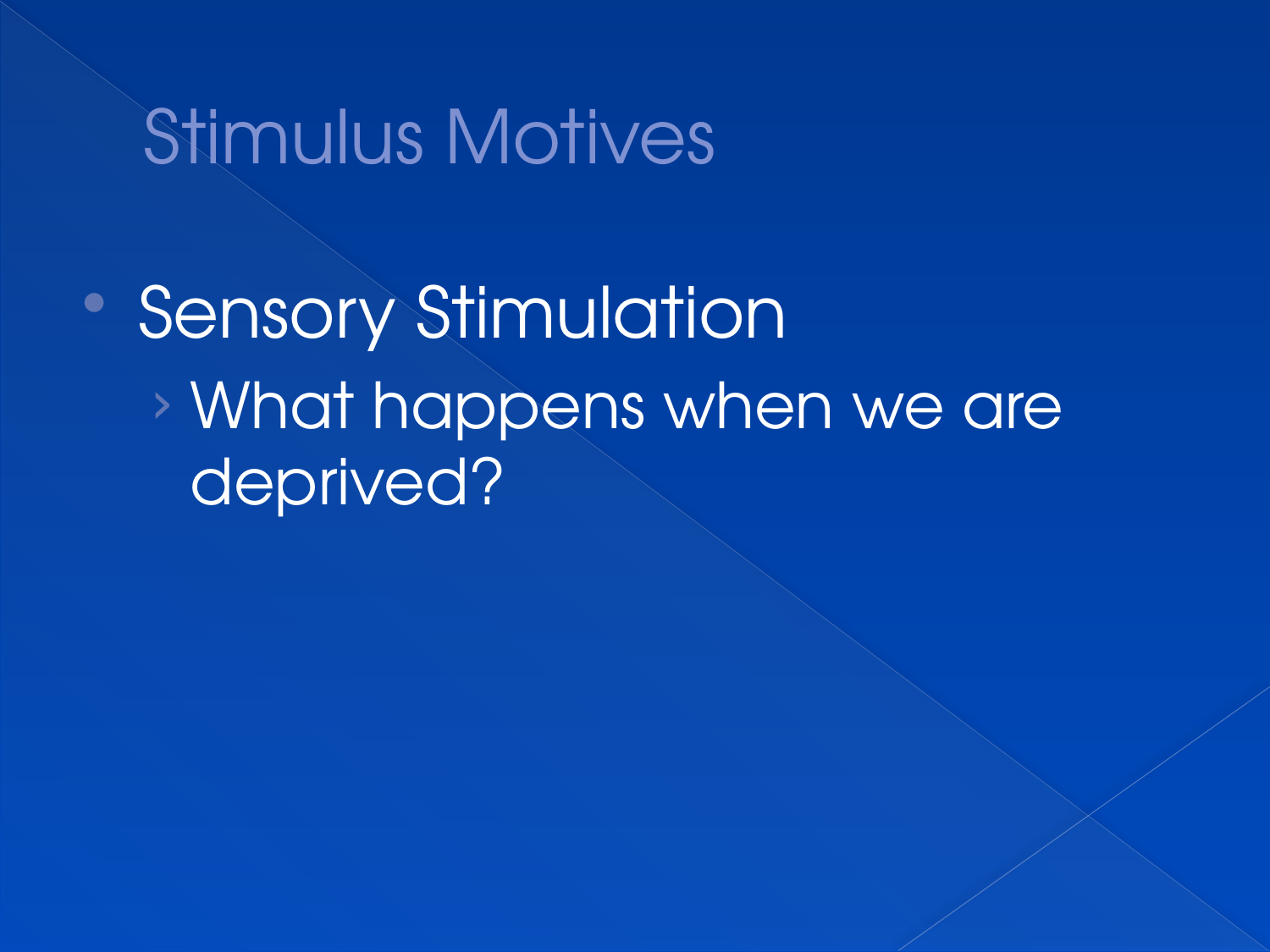

# Stimulus Motives
Sensory Stimulation
What happens when we are deprived?